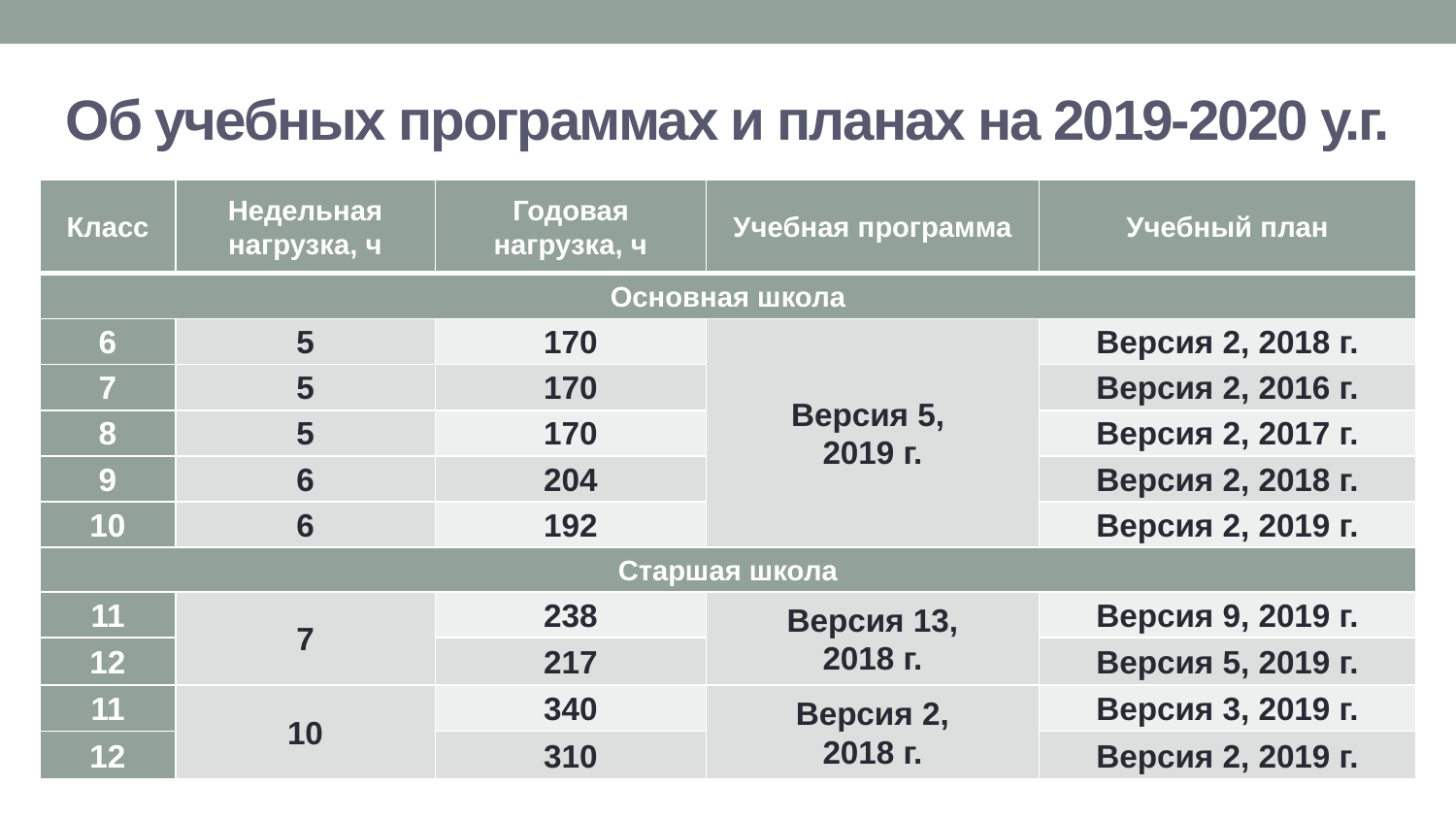

# Об учебных программах и планах на 2019-2020 у.г.
| Класс | Недельная нагрузка, ч | Годовая нагрузка, ч | Учебная программа | Учебный план |
| --- | --- | --- | --- | --- |
| Основная школа |  |  |  |  |
| 6 | 5 | 170 | Версия 5, 2019 г. | Версия 2, 2018 г. |
| 7 | 5 | 170 |  | Версия 2, 2016 г. |
| 8 | 5 | 170 |  | Версия 2, 2017 г. |
| 9 | 6 | 204 |  | Версия 2, 2018 г. |
| 10 | 6 | 192 |  | Версия 2, 2019 г. |
| Старшая школа |  |  |  |  |
| 11 | 7 | 238 | Версия 13, 2018 г. | Версия 9, 2019 г. |
| 12 |  | 217 |  | Версия 5, 2019 г. |
| 11 | 10 | 340 | Версия 2, 2018 г. | Версия 3, 2019 г. |
| 12 |  | 310 |  | Версия 2, 2019 г. |